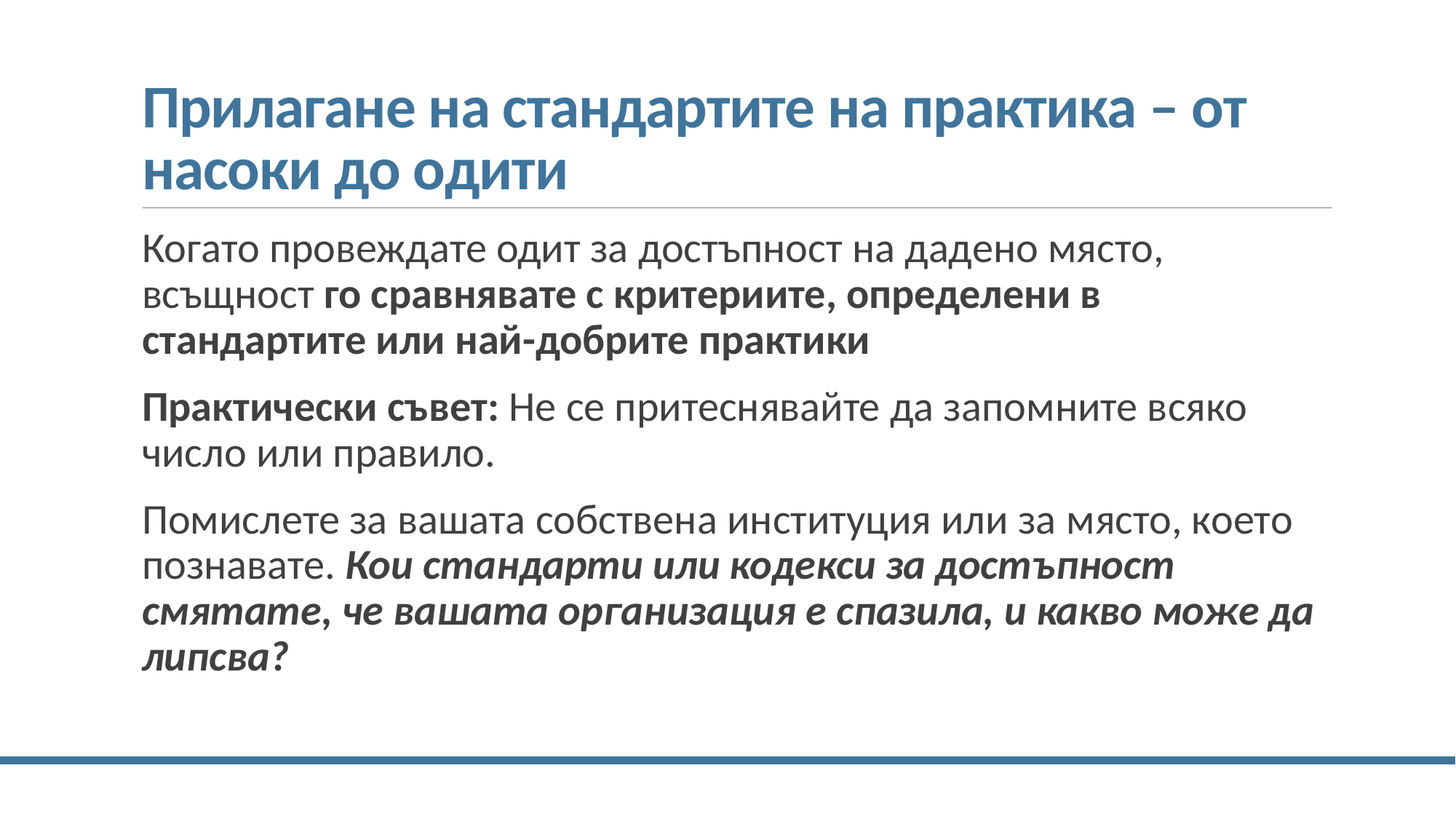

# Прилагане на стандартите на практика – от насоки до одити
Когато провеждате одит за достъпност на дадено място, всъщност го сравнявате с критериите, определени в стандартите или най-добрите практики
Практически съвет: Не се притеснявайте да запомните всяко число или правило.
Помислете за вашата собствена институция или за място, което познавате. Кои стандарти или кодекси за достъпност смятате, че вашата организация е спазила, и какво може да липсва?